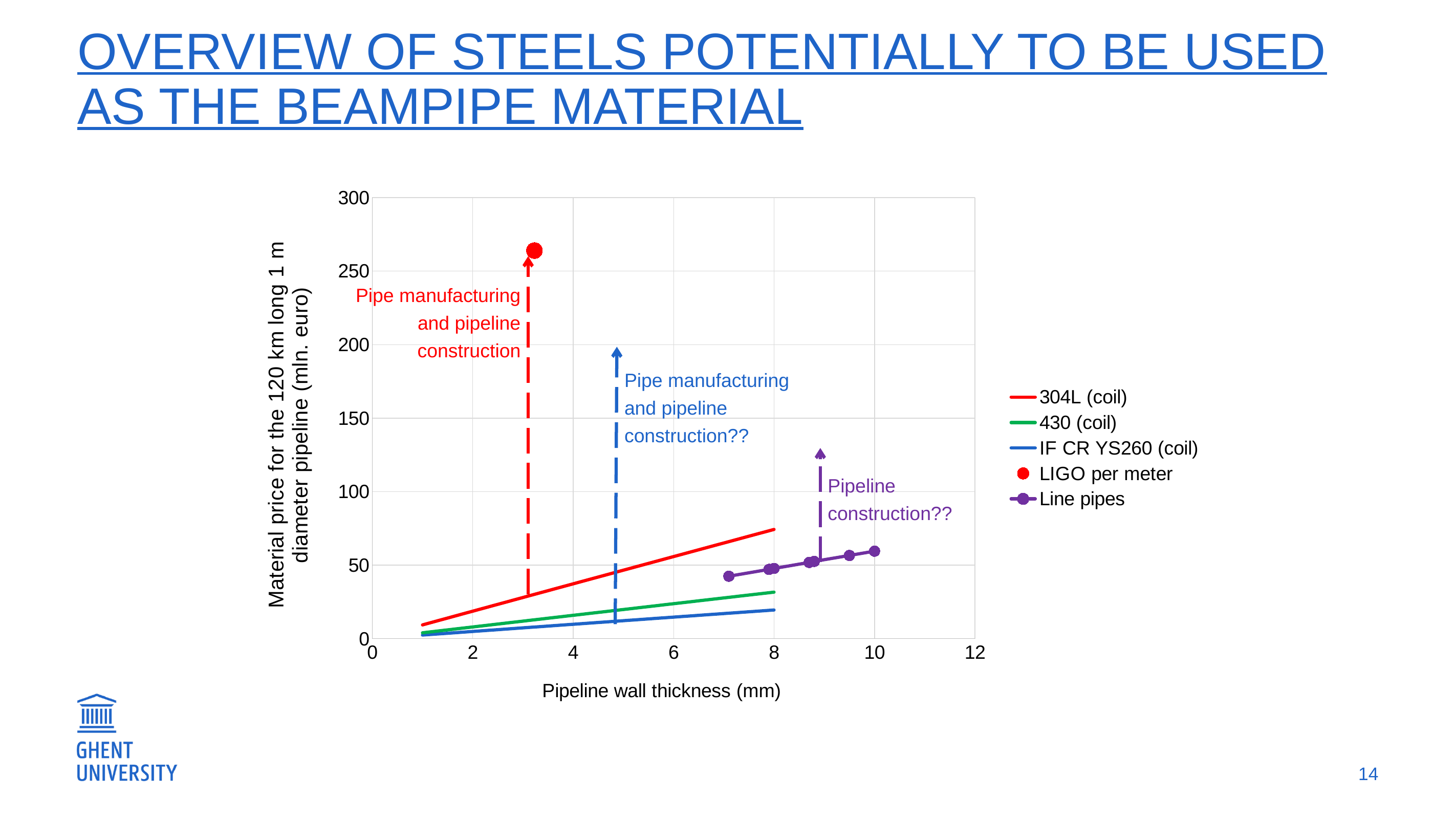

# Overview of steels potentially to be used as the beampipe material

### Chart

| Category | 304L (coil) | 430 (coil) | IF CR YS260 (coil) |  |  |
|---|---|---|---|---|---|
Pipe manufacturing and pipeline construction
Pipe manufacturing and pipeline construction??
Pipeline construction??
14